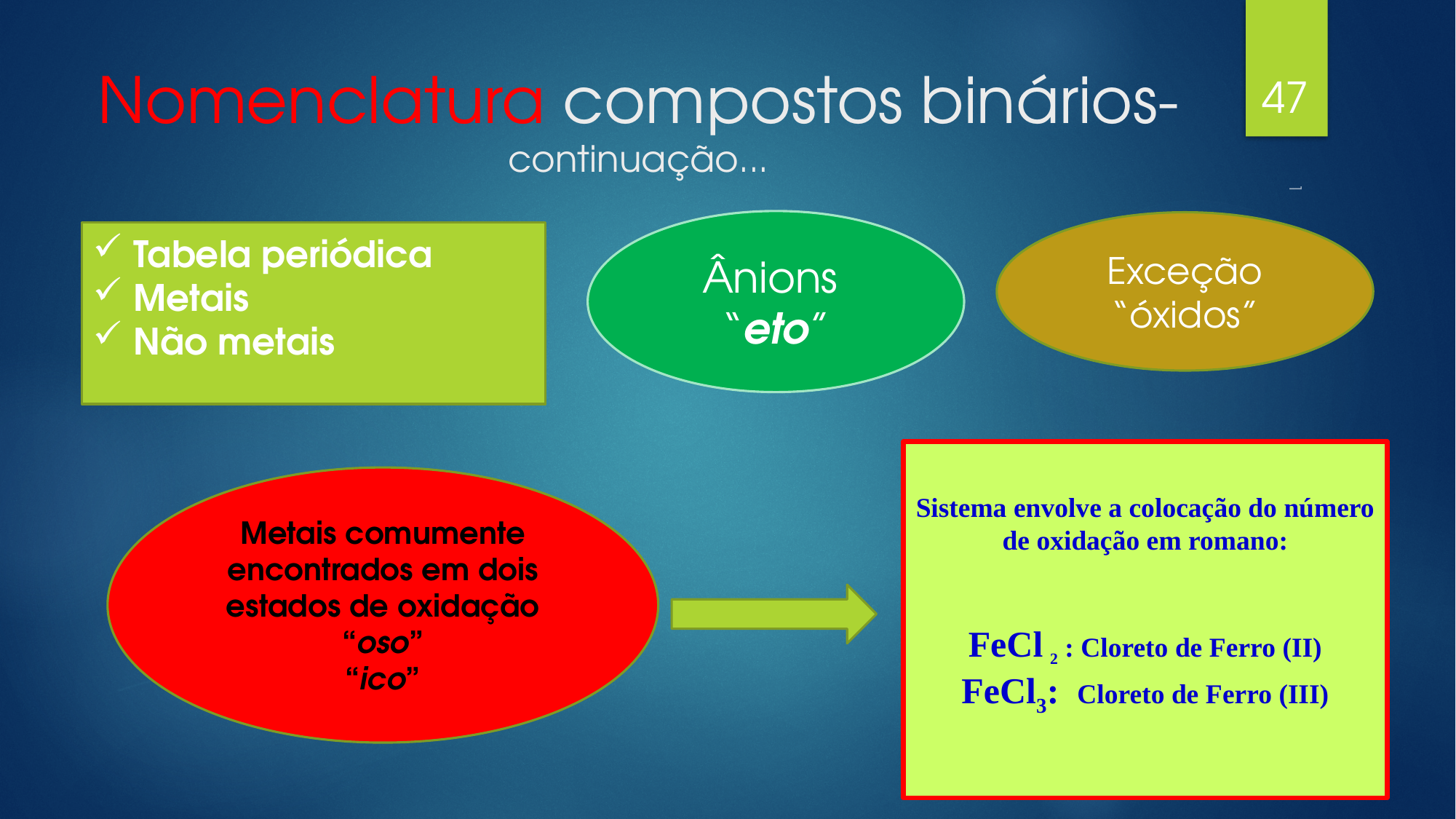

47
# Nomenclatura compostos binários- continuação...
Ânions
“eto”
Exceção
“óxidos”
Tabela periódica
Metais
Não metais

1
Sistema envolve a colocação do número de oxidação em romano:

FeCl 2 : Cloreto de Ferro (II)
FeCl3:  Cloreto de Ferro (III)

Metais comumente encontrados em dois estados de oxidação
“oso”
“ico”